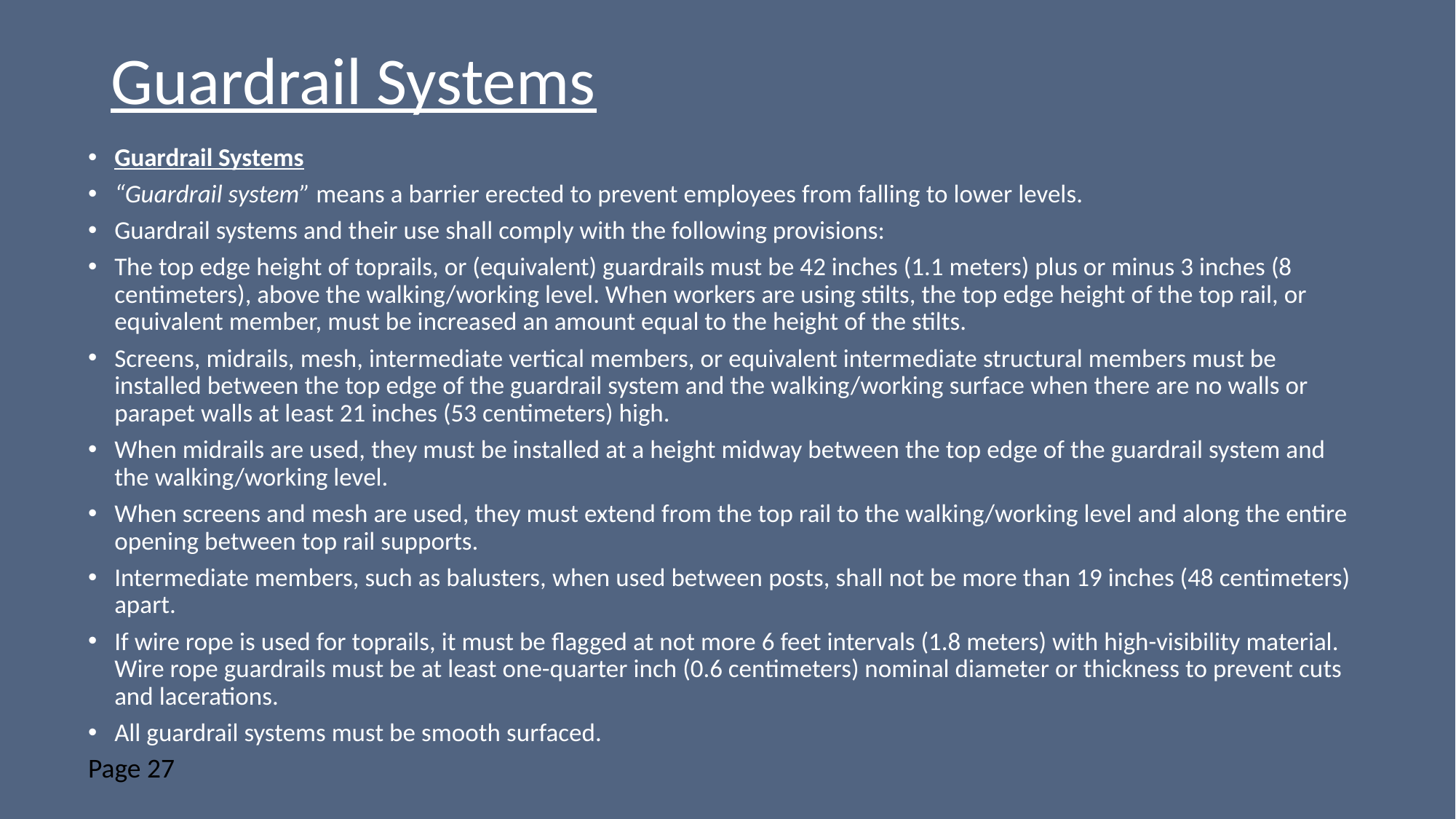

# Guardrail Systems
Guardrail Systems
“Guardrail system” means a barrier erected to prevent employees from falling to lower levels.
Guardrail systems and their use shall comply with the following provisions:
The top edge height of toprails, or (equivalent) guardrails must be 42 inches (1.1 meters) plus or minus 3 inches (8 centimeters), above the walking/working level. When workers are using stilts, the top edge height of the top rail, or equivalent member, must be increased an amount equal to the height of the stilts.
Screens, midrails, mesh, intermediate vertical members, or equivalent intermediate structural members must be installed between the top edge of the guardrail system and the walking/working surface when there are no walls or parapet walls at least 21 inches (53 centimeters) high.
When midrails are used, they must be installed at a height midway between the top edge of the guardrail system and the walking/working level.
When screens and mesh are used, they must extend from the top rail to the walking/working level and along the entire opening between top rail supports.
Intermediate members, such as balusters, when used between posts, shall not be more than 19 inches (48 centimeters) apart.
If wire rope is used for toprails, it must be flagged at not more 6 feet intervals (1.8 meters) with high-visibility material. Wire rope guardrails must be at least one-quarter inch (0.6 centimeters) nominal diameter or thickness to prevent cuts and lacerations.
All guardrail systems must be smooth surfaced.
Page 27